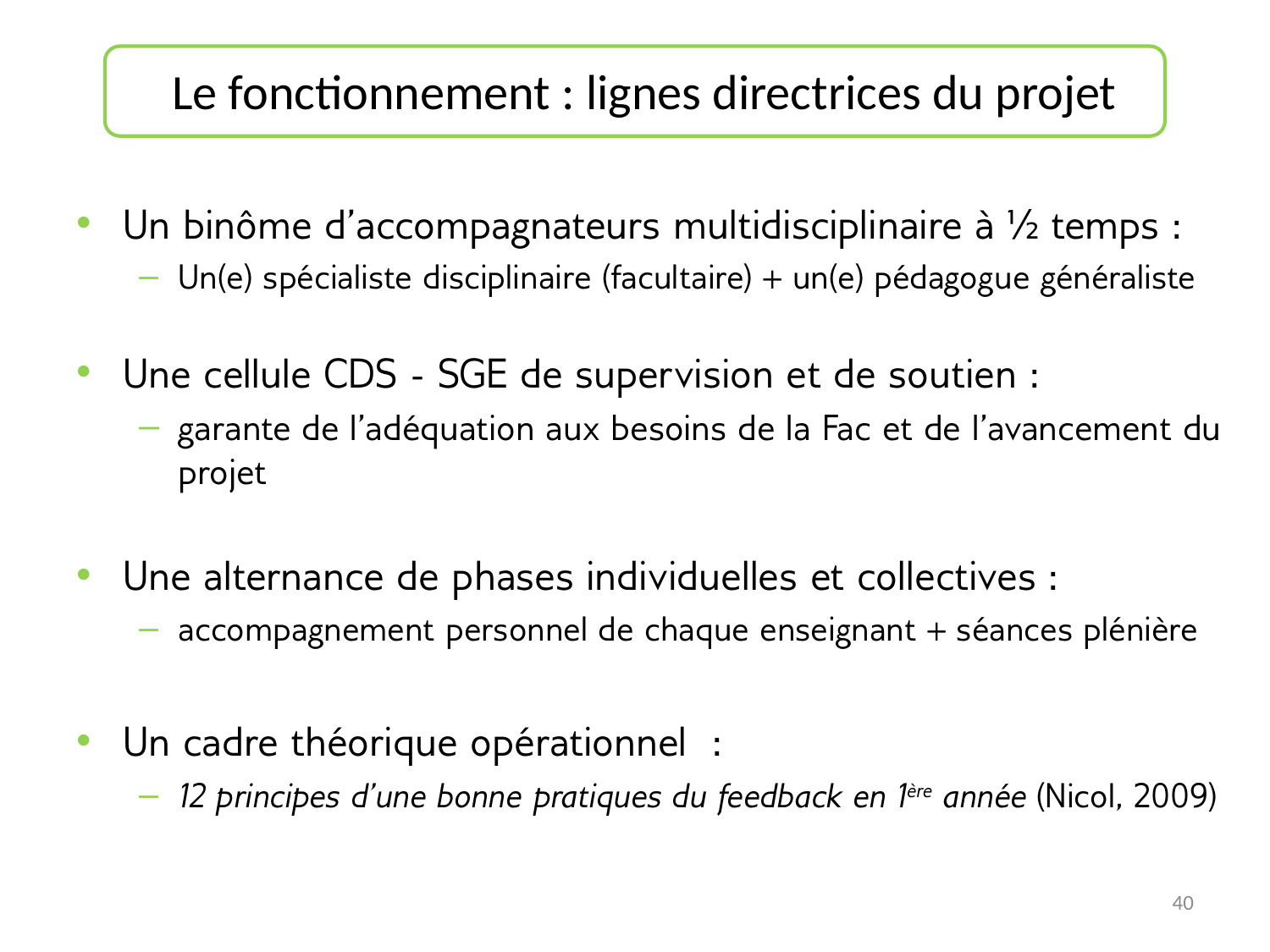

# Le fonctionnement : lignes directrices du projet

Un binôme d’accompagnateurs multidisciplinaire à ½ temps :
Un(e) spécialiste disciplinaire (facultaire) + un(e) pédagogue généraliste
Une cellule CDS - SGE de supervision et de soutien :
garante de l’adéquation aux besoins de la Fac et de l’avancement du projet

Une alternance de phases individuelles et collectives :
accompagnement personnel de chaque enseignant + séances plénière

Un cadre théorique opérationnel  :
12 principes d’une bonne pratiques du feedback en 1ère année (Nicol, 2009)
40